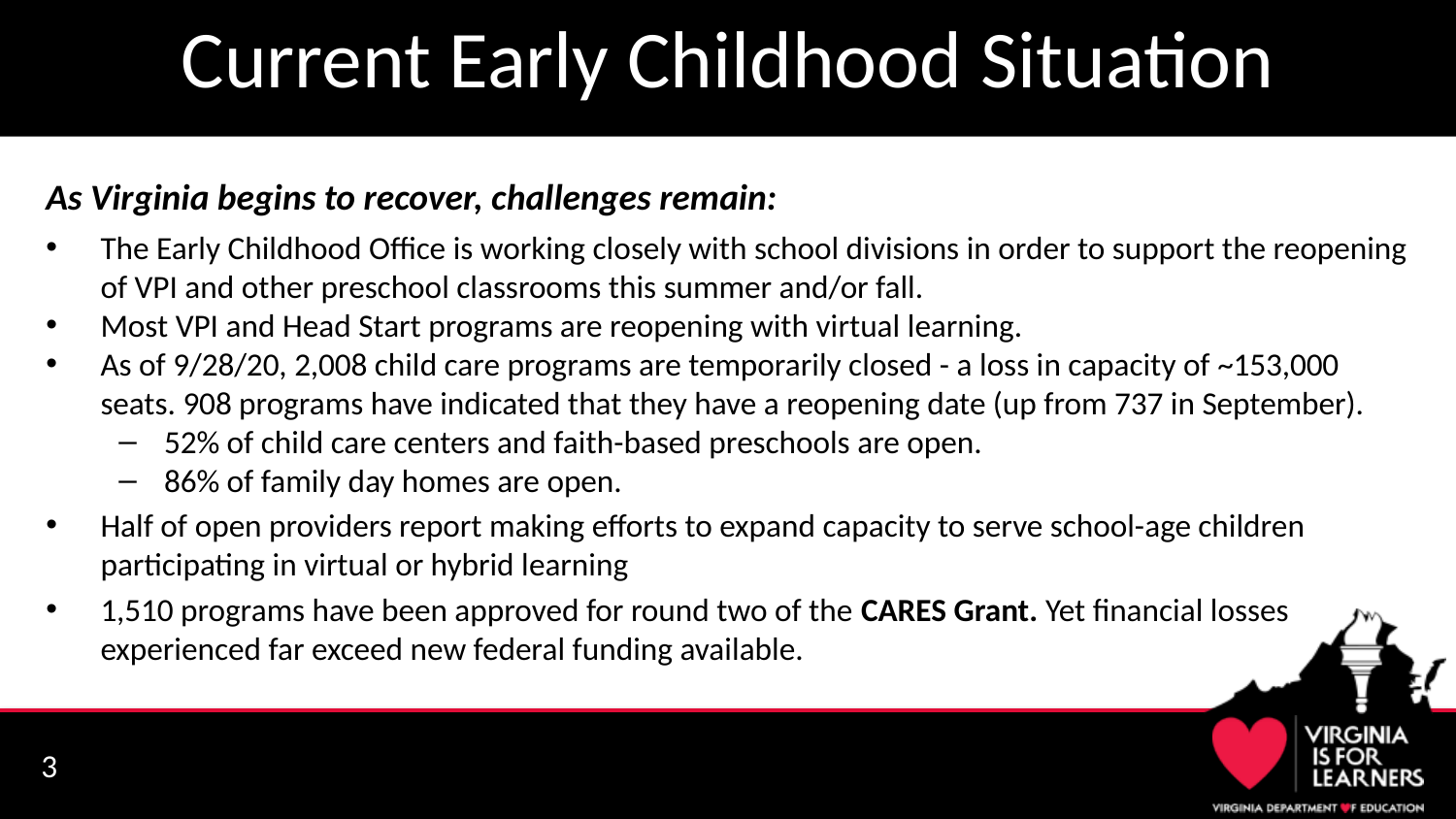

# Current Early Childhood Situation
As Virginia begins to recover, challenges remain:

The Early Childhood Office is working closely with school divisions in order to support the reopening of VPI and other preschool classrooms this summer and/or fall.
Most VPI and Head Start programs are reopening with virtual learning.
As of 9/28/20, 2,008 child care programs are temporarily closed - a loss in capacity of ~153,000 seats. 908 programs have indicated that they have a reopening date (up from 737 in September).
52% of child care centers and faith-based preschools are open.
86% of family day homes are open.
Half of open providers report making efforts to expand capacity to serve school-age children participating in virtual or hybrid learning
1,510 programs have been approved for round two of the CARES Grant. Yet financial losses experienced far exceed new federal funding available.